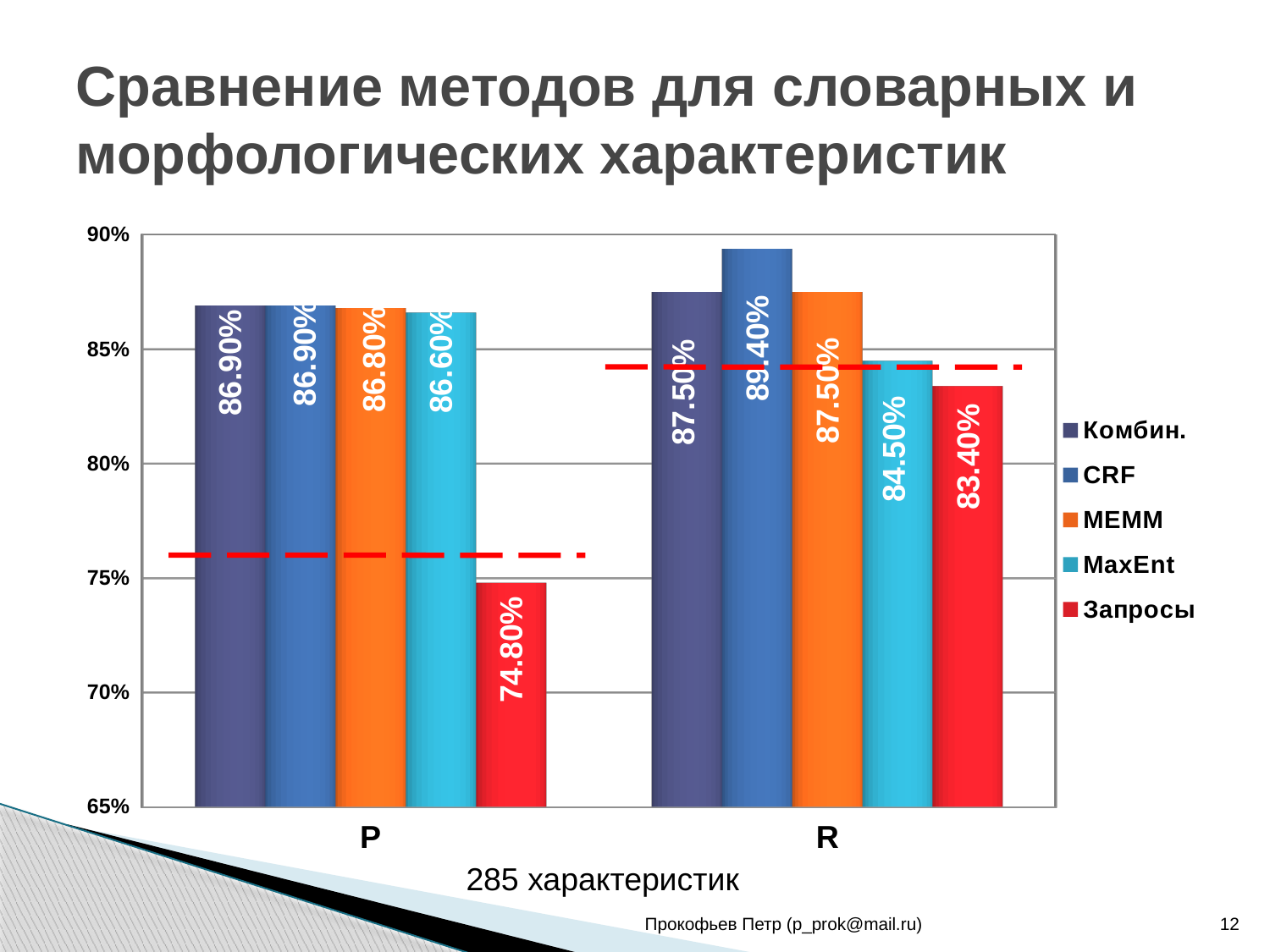

# Сравнение методов для словарных и морфологических характеристик

[unsupported chart]

285 характеристик
Прокофьев Петр (p_prok@mail.ru)
12